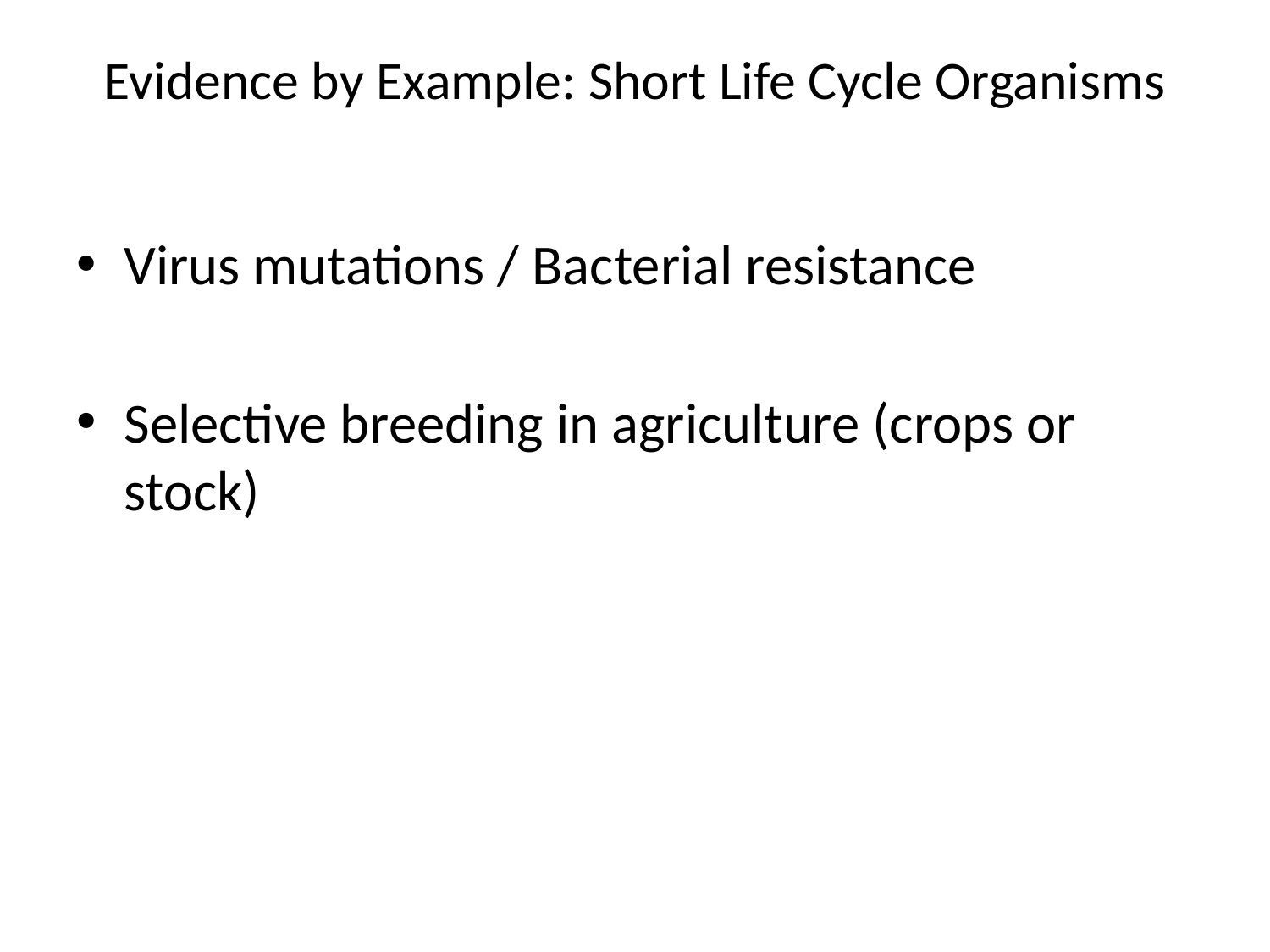

# Evidence by Example: Short Life Cycle Organisms
Virus mutations / Bacterial resistance

Selective breeding in agriculture (crops or stock)